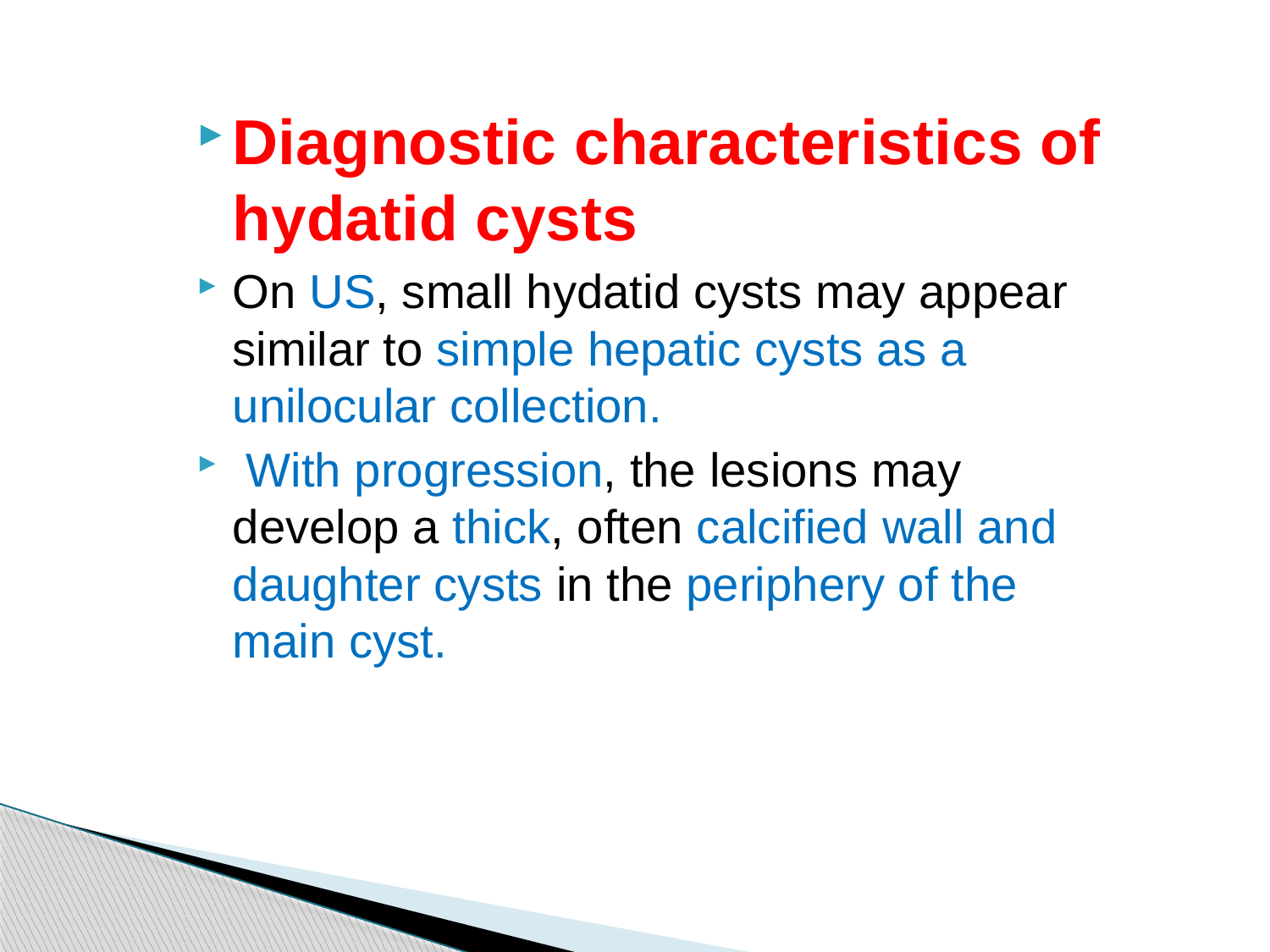

Diagnostic characteristics of hydatid cysts
On US, small hydatid cysts may appear similar to simple hepatic cysts as a unilocular collection.
 With progression, the lesions may develop a thick, often calcified wall and daughter cysts in the periphery of the main cyst.